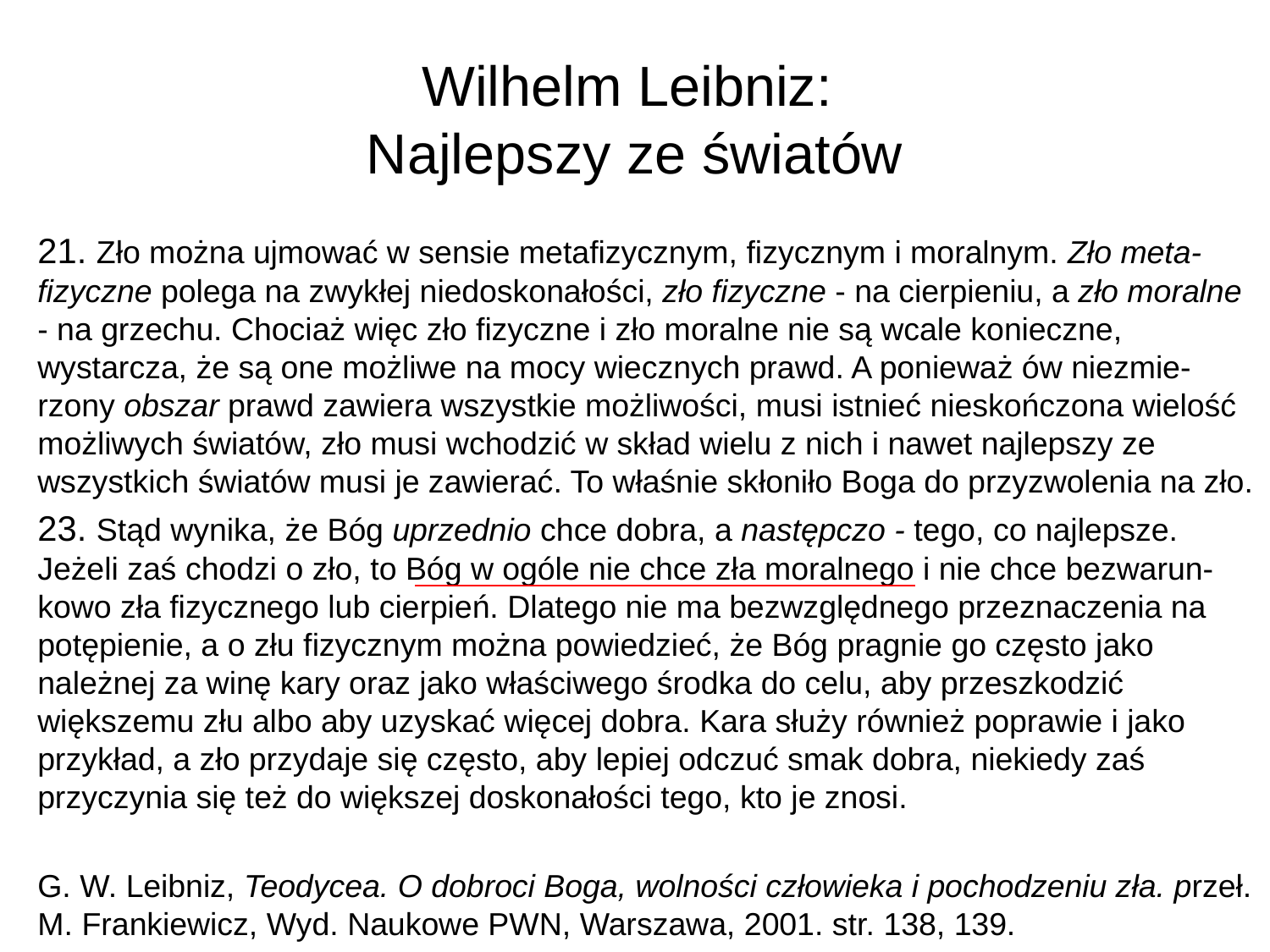

# Wilhelm Leibniz: Najlepszy ze światów
21. Zło można ujmować w sensie metafizycznym, fizycznym i moralnym. Zło meta-fizyczne polega na zwykłej niedoskonałości, zło fizyczne - na cierpieniu, a zło moralne - na grzechu. Chociaż więc zło fizyczne i zło moralne nie są wcale konieczne, wystarcza, że są one możliwe na mocy wiecznych prawd. A ponieważ ów niezmie-rzony obszar prawd zawiera wszystkie możliwości, musi istnieć nieskończona wielość możliwych światów, zło musi wchodzić w skład wielu z nich i nawet najlepszy ze wszystkich światów musi je zawierać. To właśnie skłoniło Boga do przyzwolenia na zło.
23. Stąd wynika, że Bóg uprzednio chce dobra, a następczo - tego, co najlepsze. Jeżeli zaś chodzi o zło, to Bóg w ogóle nie chce zła moralnego i nie chce bezwarun-kowo zła fizycznego lub cierpień. Dlatego nie ma bezwzględnego przeznaczenia na potępienie, a o złu fizycznym można powiedzieć, że Bóg pragnie go często jako należnej za winę kary oraz jako właściwego środka do celu, aby przeszkodzić większemu złu albo aby uzyskać więcej dobra. Kara służy również poprawie i jako przykład, a zło przydaje się często, aby lepiej odczuć smak dobra, niekiedy zaś przyczynia się też do większej doskonałości tego, kto je znosi.

G. W. Leibniz, Teodycea. O dobroci Boga, wolności człowieka i pochodzeniu zła. przeł. M. Frankiewicz, Wyd. Naukowe PWN, Warszawa, 2001. str. 138, 139.